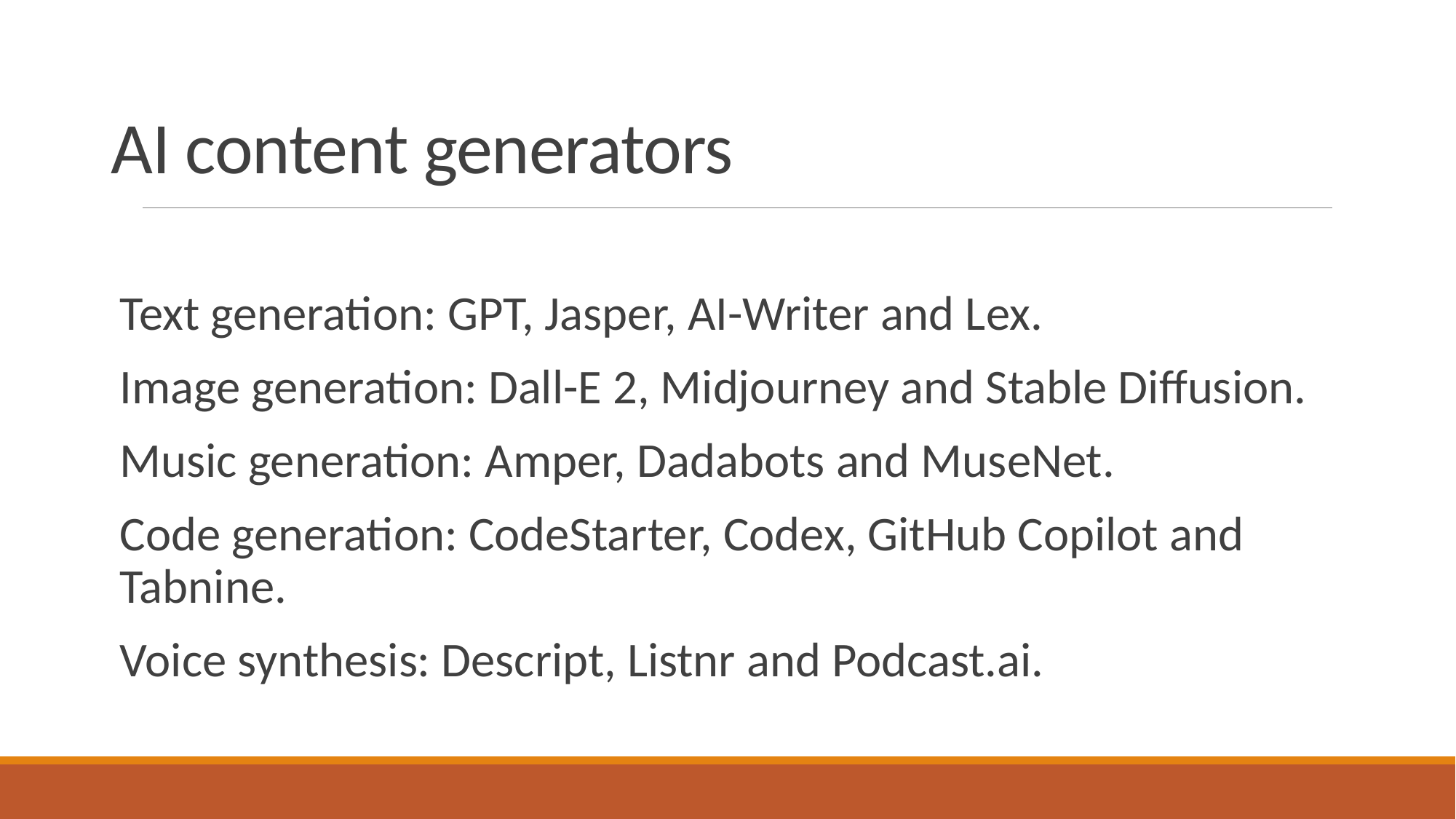

# AI content generators
Text generation: GPT, Jasper, AI-Writer and Lex.
Image generation: Dall-E 2, Midjourney and Stable Diffusion.
Music generation: Amper, Dadabots and MuseNet.
Code generation: CodeStarter, Codex, GitHub Copilot and Tabnine.
Voice synthesis: Descript, Listnr and Podcast.ai.